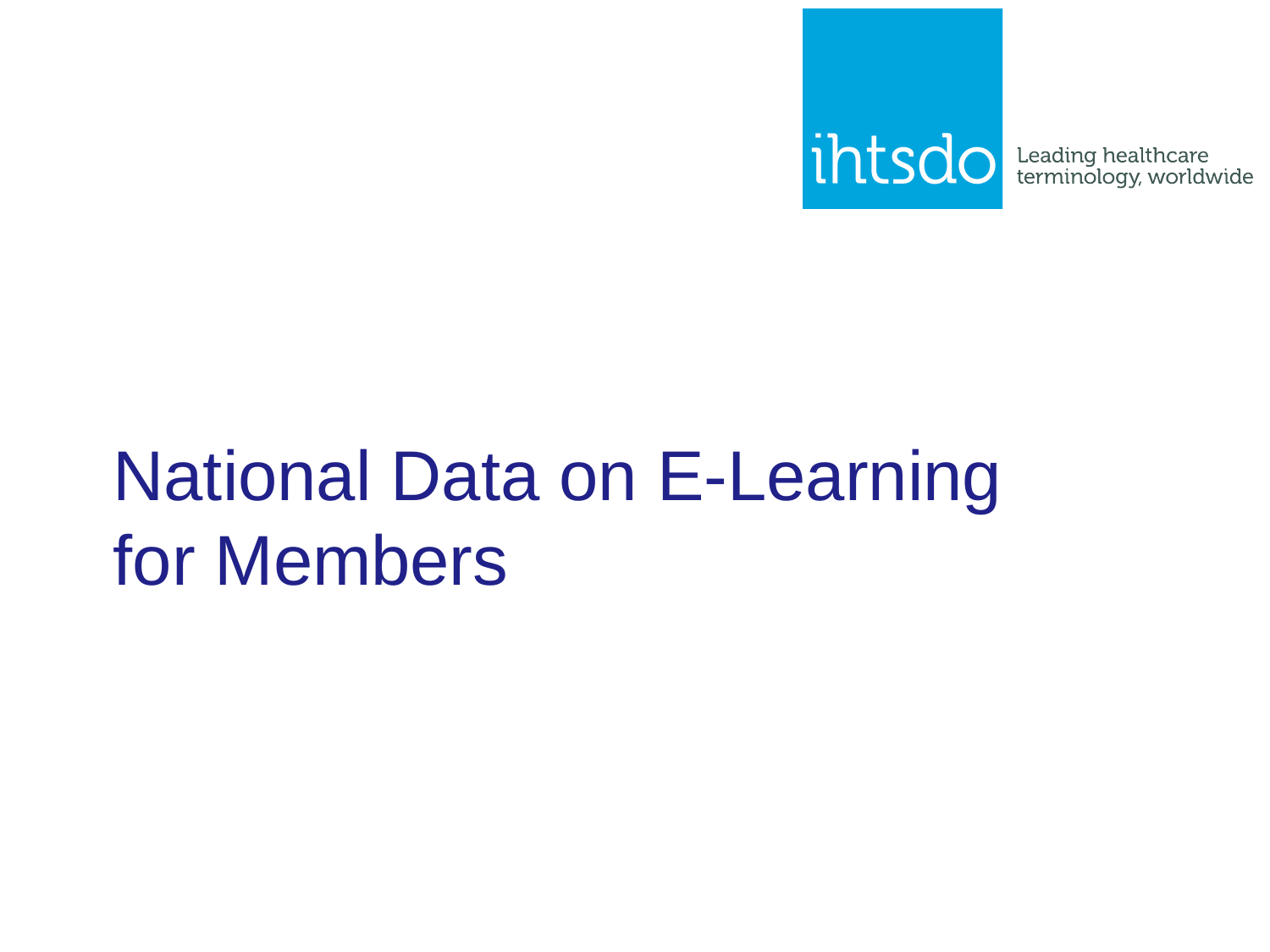

# National Data on E-Learning for Members